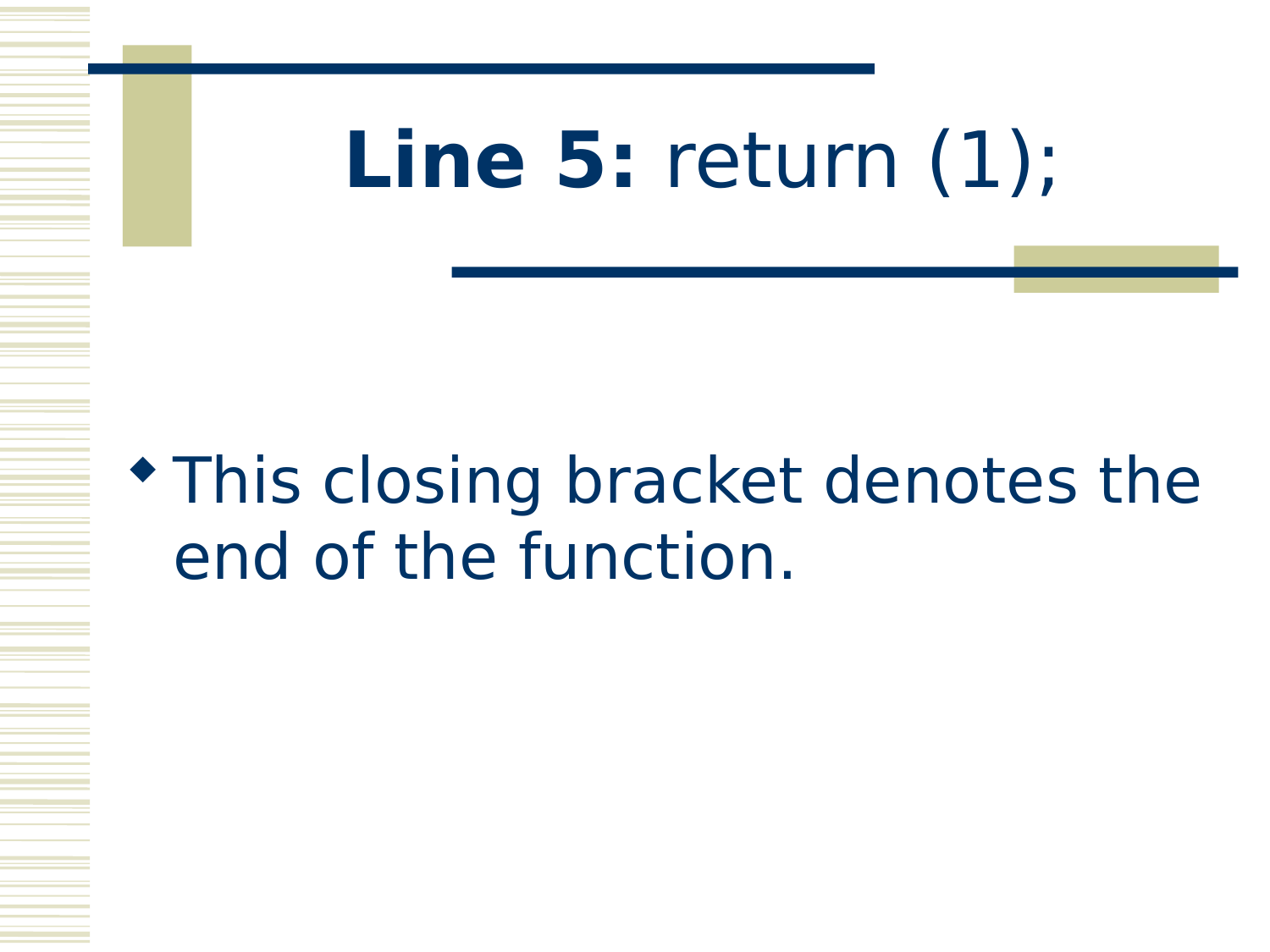

# Line 5: return (1);
This closing bracket denotes the end of the function.